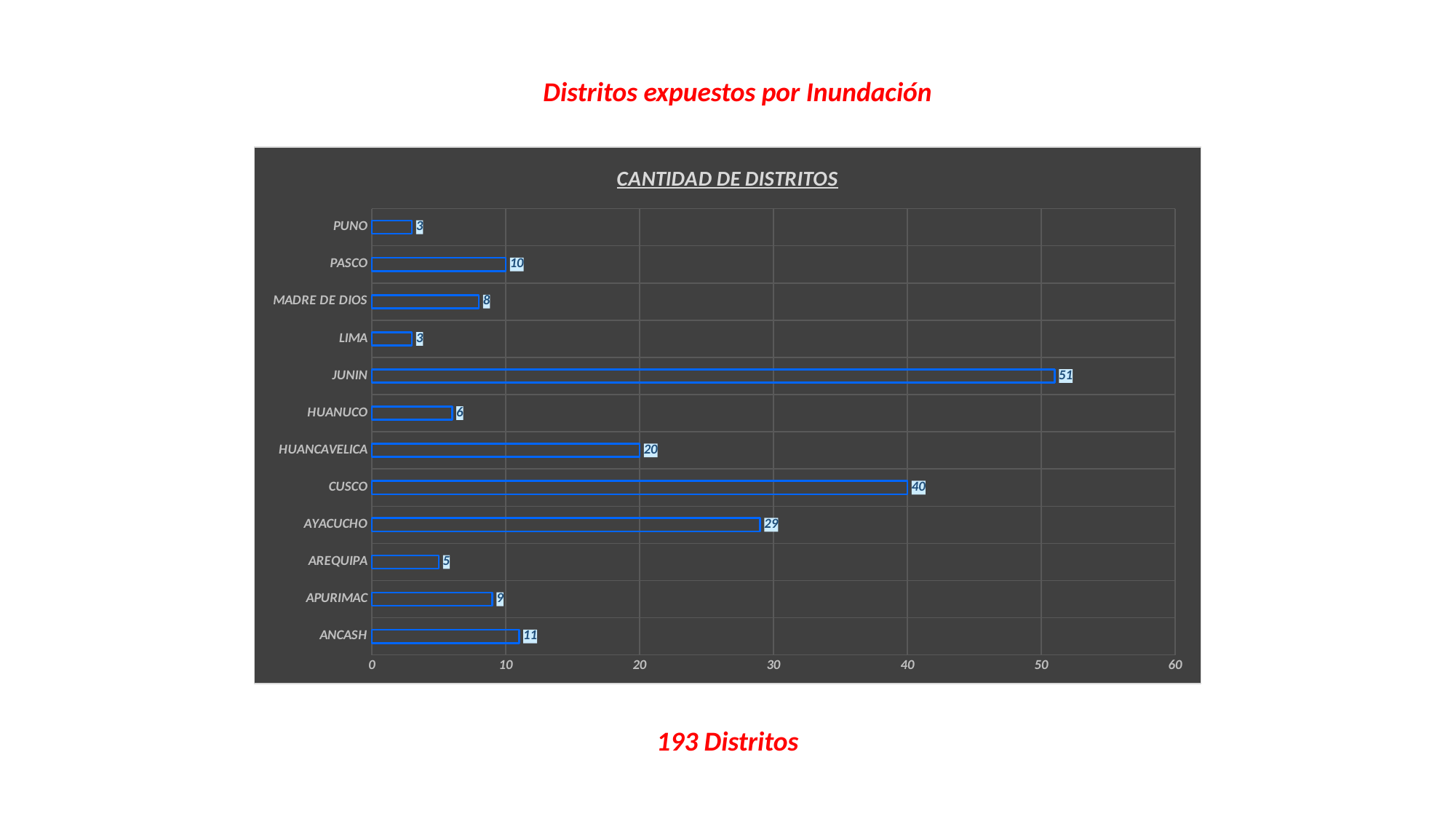

Distritos expuestos por Inundación

### Chart: CANTIDAD DE DISTRITOS

| Category | CANTIDAD DE DISTRITOS |
|---|---|
| ANCASH | 11.0 |
| APURIMAC | 9.0 |
| AREQUIPA | 5.0 |
| AYACUCHO | 29.0 |
| CUSCO | 40.0 |
| HUANCAVELICA | 20.0 |
| HUANUCO | 6.0 |
| JUNIN | 51.0 |
| LIMA | 3.0 |
| MADRE DE DIOS | 8.0 |
| PASCO | 10.0 |
| PUNO | 3.0 |
193 Distritos